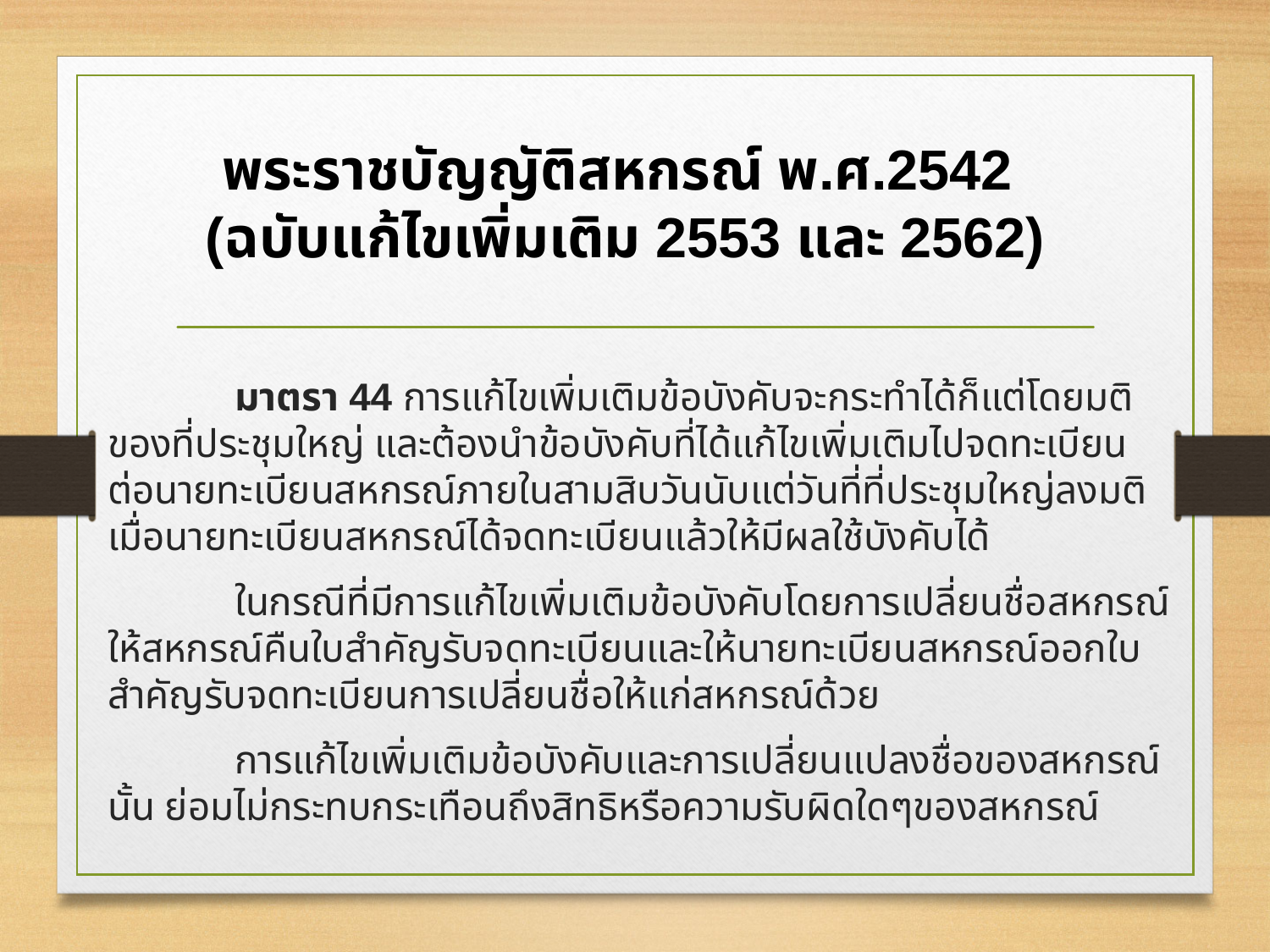

พระราชบัญญัติสหกรณ์ พ.ศ.2542
(ฉบับแก้ไขเพิ่มเติม 2553 และ 2562)
	มาตรา 44 การแก้ไขเพิ่มเติมข้อบังคับจะกระทำได้ก็แต่โดยมติของที่ประชุมใหญ่ และต้องนำข้อบังคับที่ได้แก้ไขเพิ่มเติมไปจดทะเบียนต่อนายทะเบียนสหกรณ์ภายในสามสิบวันนับแต่วันที่ที่ประชุมใหญ่ลงมติ เมื่อนายทะเบียนสหกรณ์ได้จดทะเบียนแล้วให้มีผลใช้บังคับได้
	ในกรณีที่มีการแก้ไขเพิ่มเติมข้อบังคับโดยการเปลี่ยนชื่อสหกรณ์ให้สหกรณ์คืนใบสำคัญรับจดทะเบียนและให้นายทะเบียนสหกรณ์ออกใบสำคัญรับจดทะเบียนการเปลี่ยนชื่อให้แก่สหกรณ์ด้วย
	การแก้ไขเพิ่มเติมข้อบังคับและการเปลี่ยนแปลงชื่อของสหกรณ์นั้น ย่อมไม่กระทบกระเทือนถึงสิทธิหรือความรับผิดใดๆของสหกรณ์